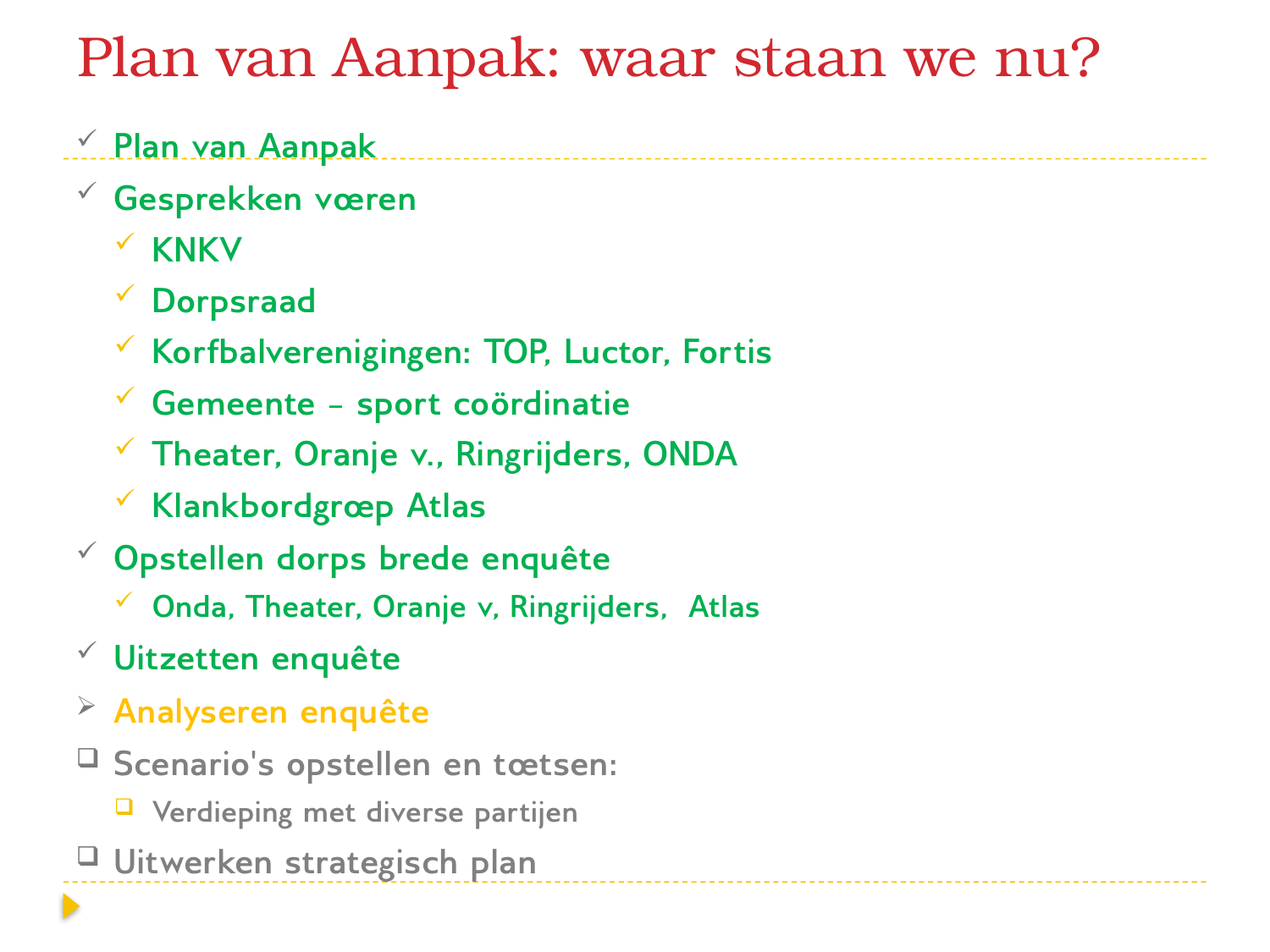

# Plan van Aanpak: waar staan we nu?
Plan van Aanpak
Gesprekken voeren
KNKV
Dorpsraad
Korfbalverenigingen: TOP, Luctor, Fortis
Gemeente – sport coördinatie
Theater, Oranje v., Ringrijders, ONDA
Klankbordgroep Atlas
Opstellen dorps brede enquête
Onda, Theater, Oranje v, Ringrijders,  Atlas
Uitzetten enquête
Analyseren enquête
Scenario's opstellen en toetsen:
Verdieping met diverse partijen
Uitwerken strategisch plan